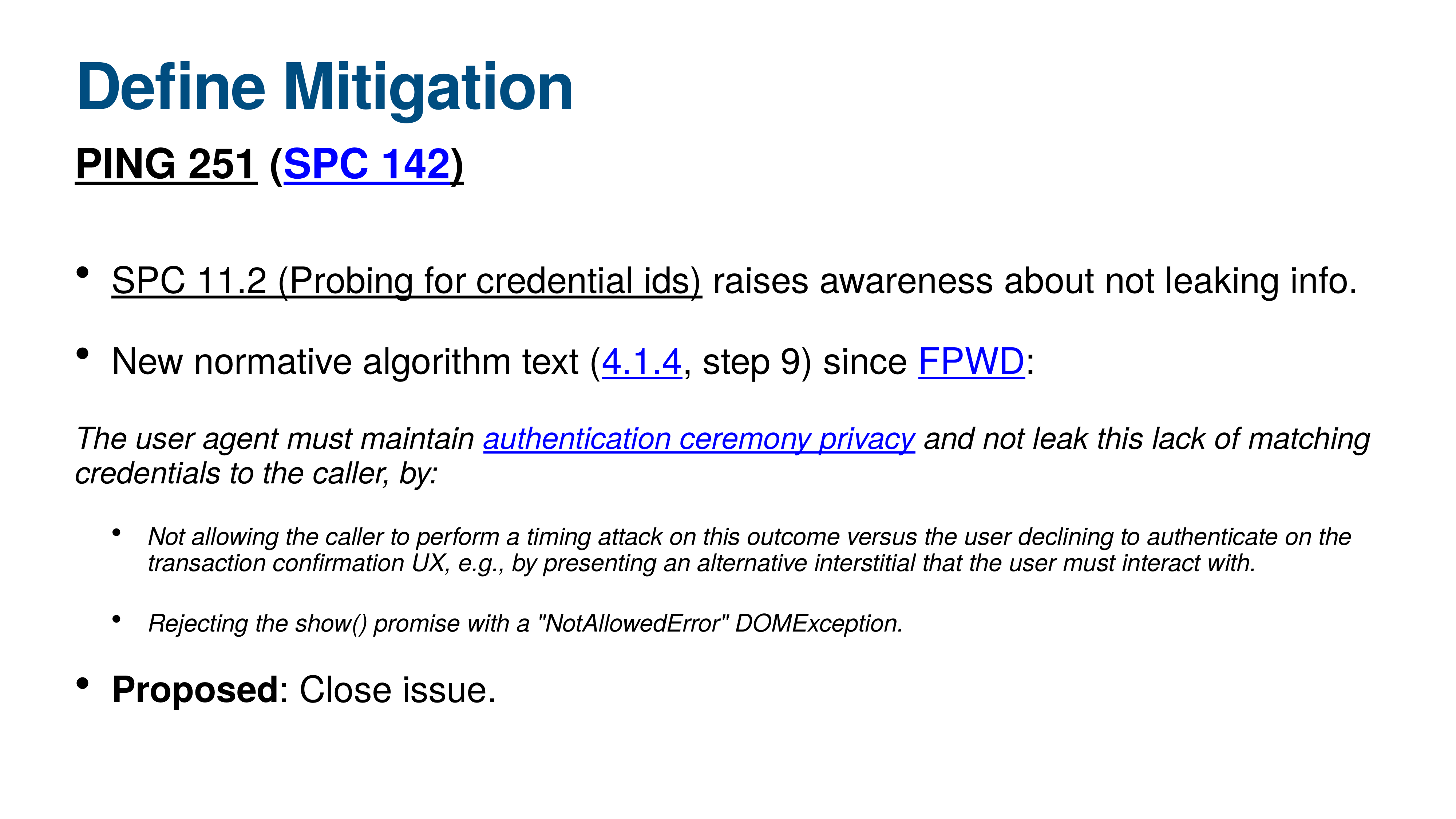

# Define Mitigation
PING 251 (SPC 142)
SPC 11.2 (Probing for credential ids) raises awareness about not leaking info.
New normative algorithm text (4.1.4, step 9) since FPWD:
The user agent must maintain authentication ceremony privacy and not leak this lack of matching credentials to the caller, by:
Not allowing the caller to perform a timing attack on this outcome versus the user declining to authenticate on the transaction confirmation UX, e.g., by presenting an alternative interstitial that the user must interact with.
Rejecting the show() promise with a "NotAllowedError" DOMException.
Proposed: Close issue.
7